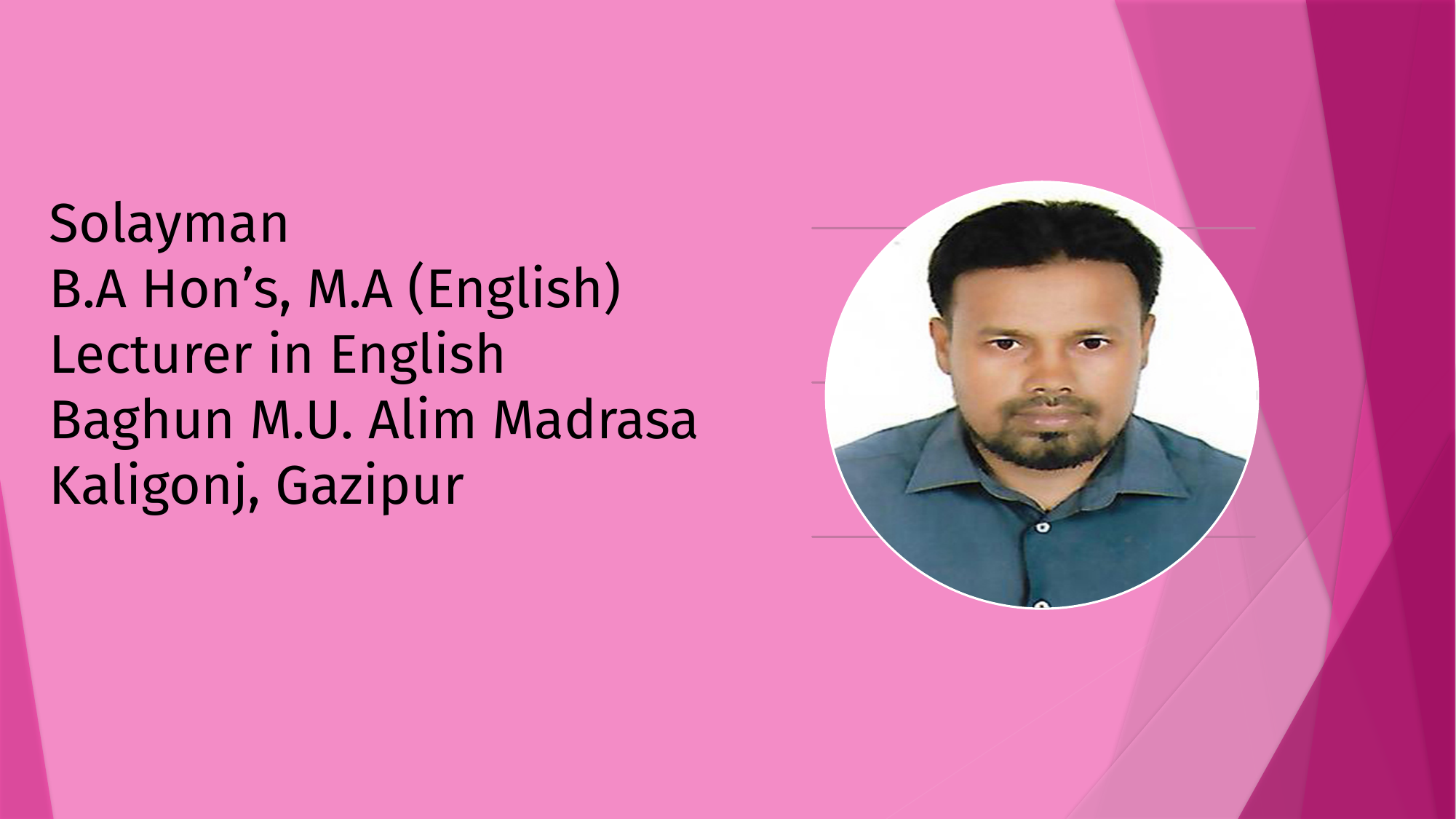

Solayman
B.A Hon’s, M.A (English)
Lecturer in English
Baghun M.U. Alim Madrasa
Kaligonj, Gazipur